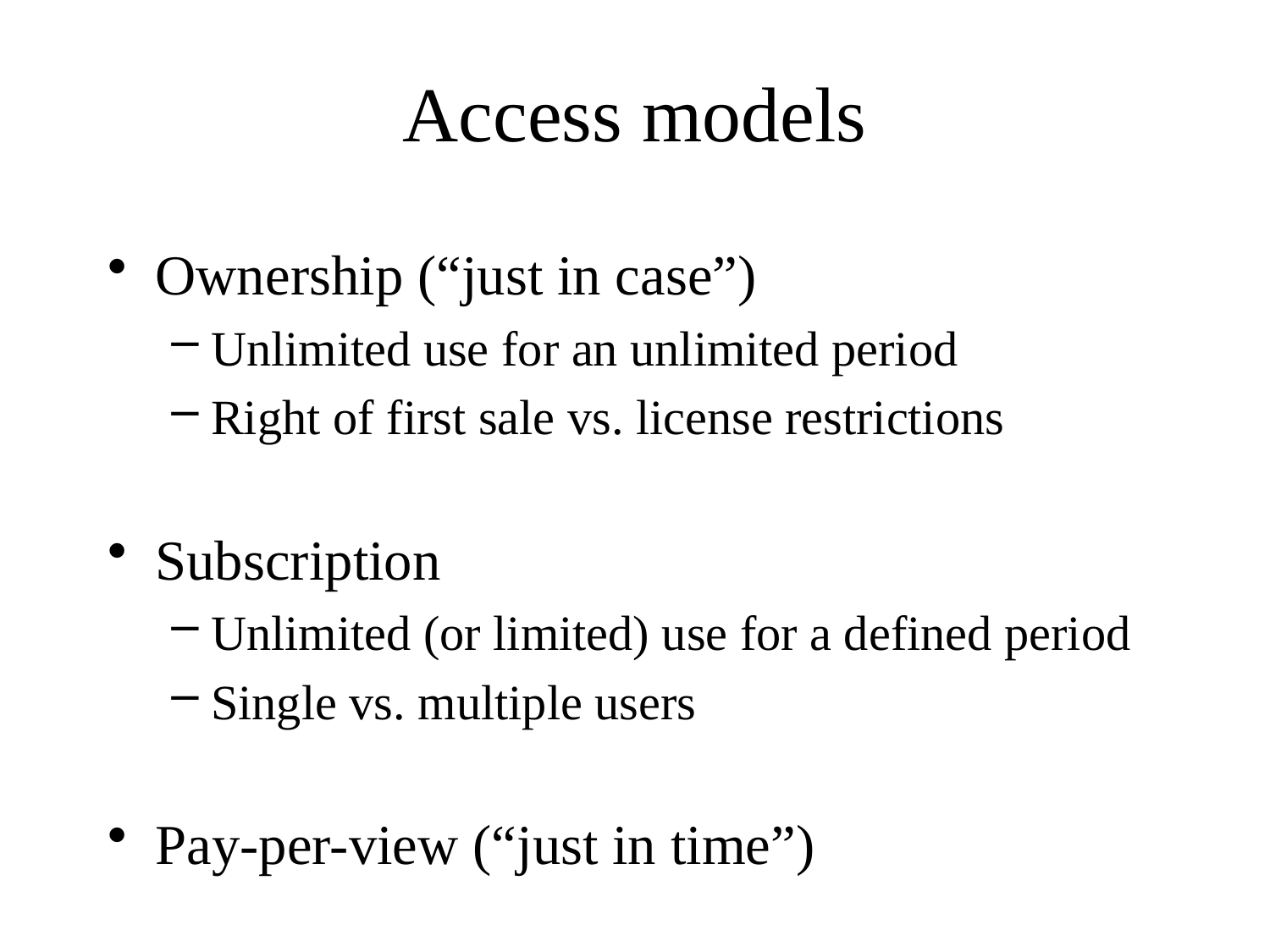

# Access models
Ownership (“just in case”)
Unlimited use for an unlimited period
Right of first sale vs. license restrictions

Subscription
Unlimited (or limited) use for a defined period
Single vs. multiple users

Pay-per-view (“just in time”)